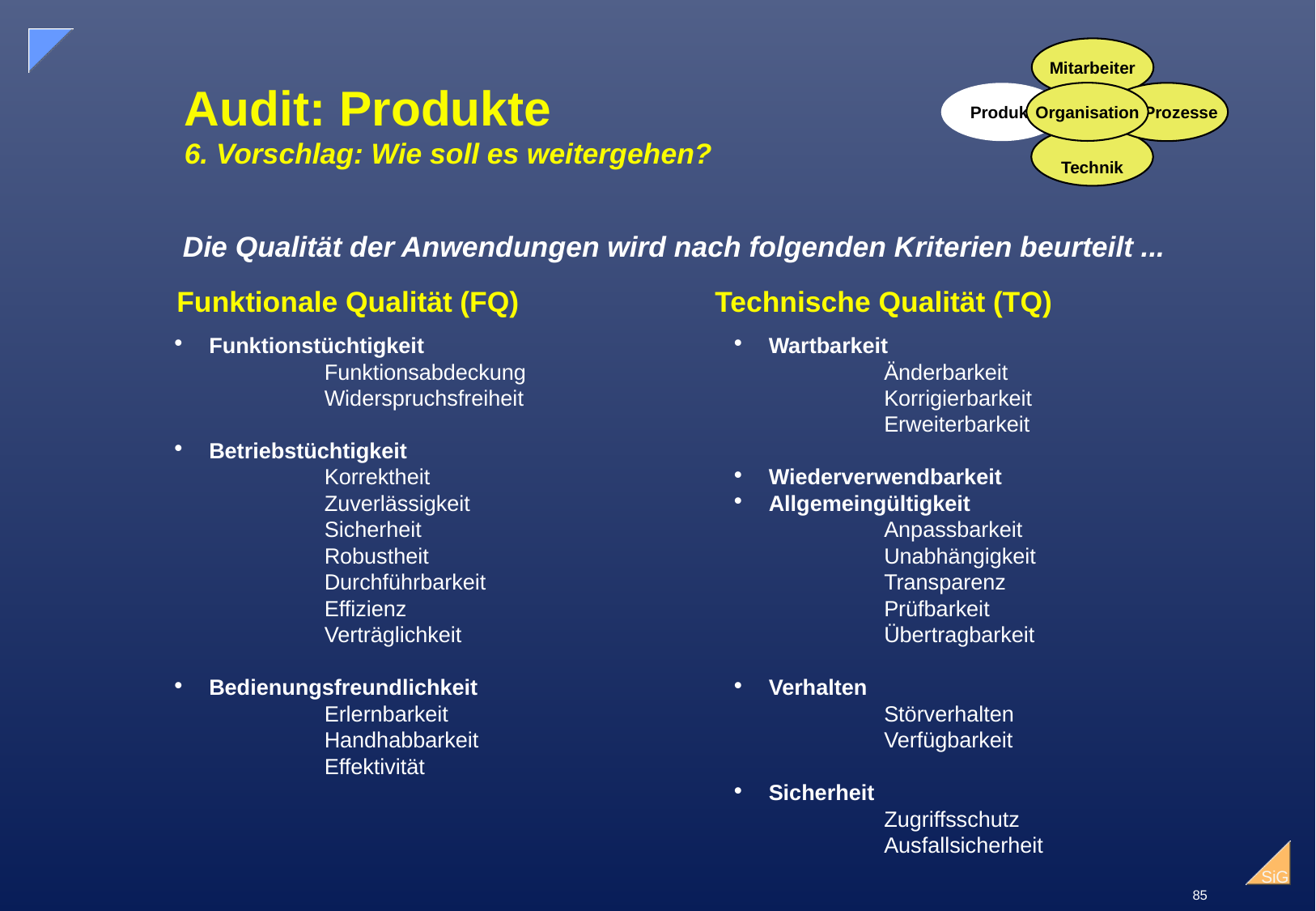

Mitarbeiter
# Audit: Produkte 6. Vorschlag: Wie soll es weitergehen?
Organisation
Produkte
      Prozesse

Technik

Die Qualität der Anwendungen wird nach folgenden Kriterien beurteilt ...
Funktionale Qualität (FQ)
Technische Qualität (TQ)
 Funktionstüchtigkeit
	Funktionsabdeckung
	Widerspruchsfreiheit
 Betriebstüchtigkeit
	Korrektheit
	Zuverlässigkeit
	Sicherheit
	Robustheit
	Durchführbarkeit
	Effizienz
	Verträglichkeit
 Bedienungsfreundlichkeit
	Erlernbarkeit
	Handhabbarkeit
	Effektivität

 Wartbarkeit
	Änderbarkeit
	Korrigierbarkeit
	Erweiterbarkeit
 Wiederverwendbarkeit
 Allgemeingültigkeit
	Anpassbarkeit
	Unabhängigkeit
	Transparenz
	Prüfbarkeit
	Übertragbarkeit
 Verhalten
	Störverhalten
	Verfügbarkeit
 Sicherheit
	Zugriffsschutz
	Ausfallsicherheit